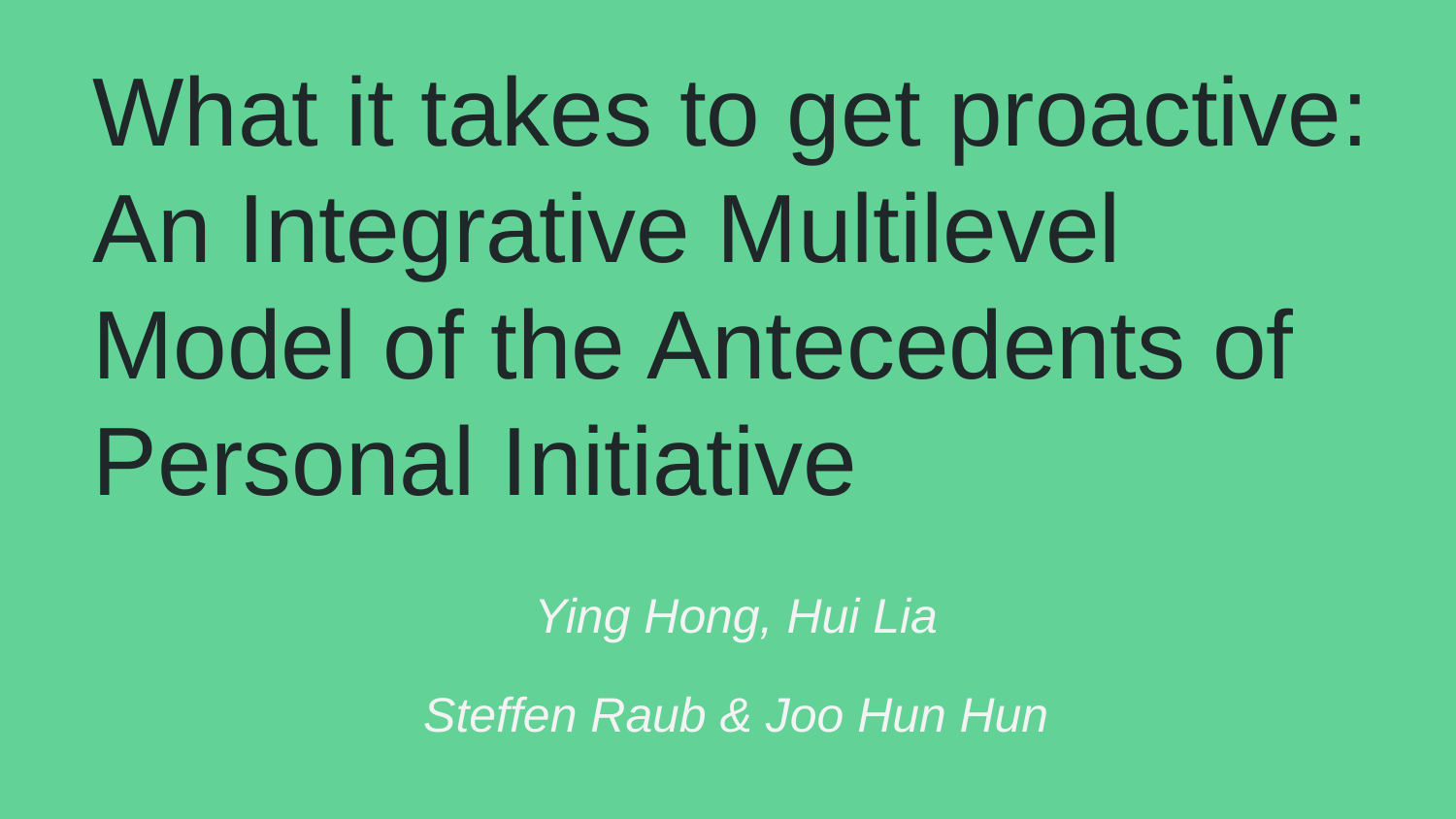

# What it takes to get proactive: An Integrative Multilevel Model of the Antecedents of Personal Initiative

Ying Hong, Hui Lia
Steffen Raub & Joo Hun Hun